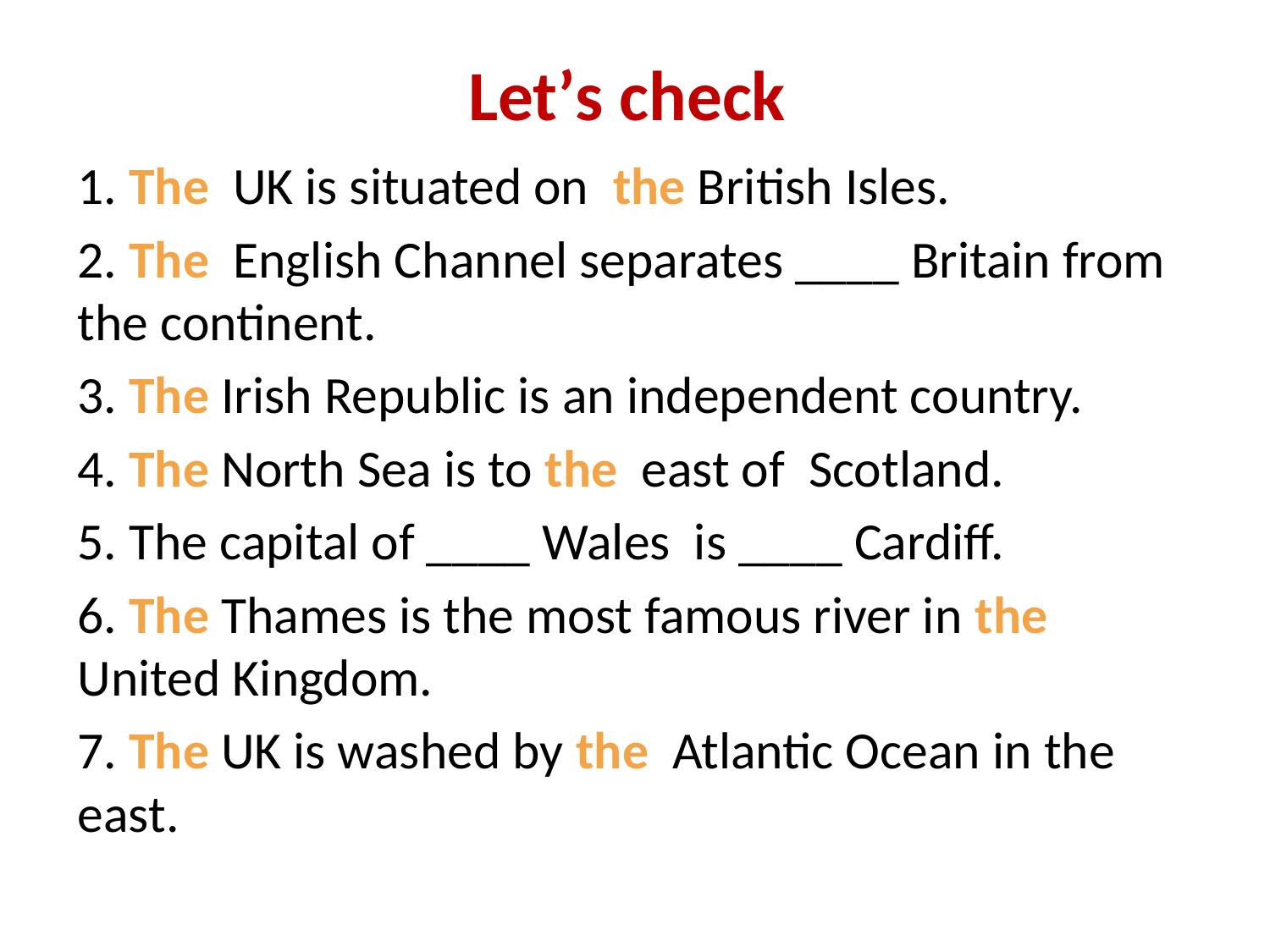

# Let’s check
1. The  UK is situated on  the British Isles.
2. The  English Channel separates ____ Britain from the continent.
3. The Irish Republic is an independent country.
4. The North Sea is to the  east of  Scotland.
5. The capital of ____ Wales  is ____ Cardiff.
6. The Thames is the most famous river in the United Kingdom.
7. The UK is washed by the  Atlantic Ocean in the east.